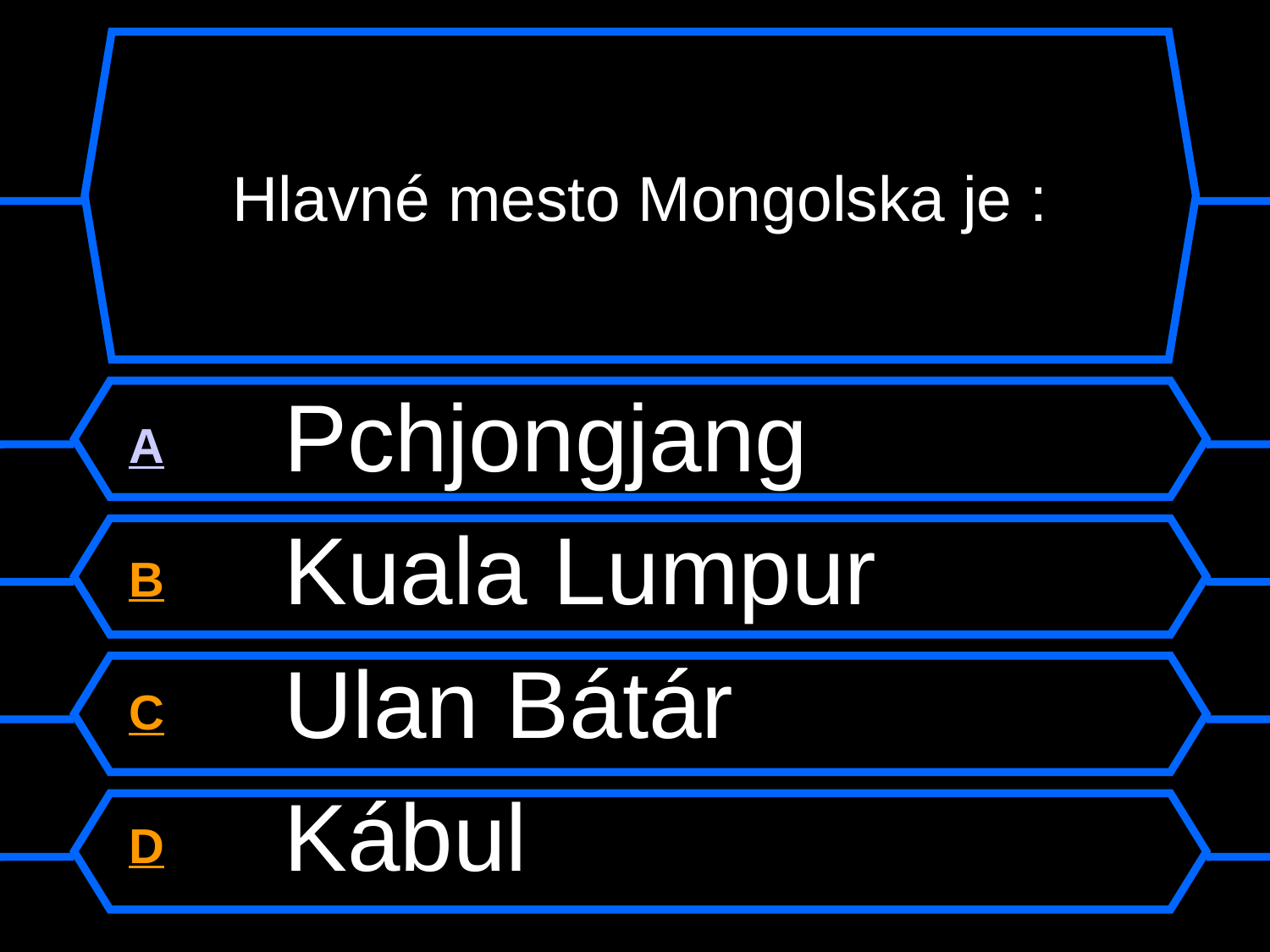

# Hlavné mesto Mongolska je :

A     Pchjongjang
B     Kuala Lumpur
C     Ulan Bátár
D     Kábul